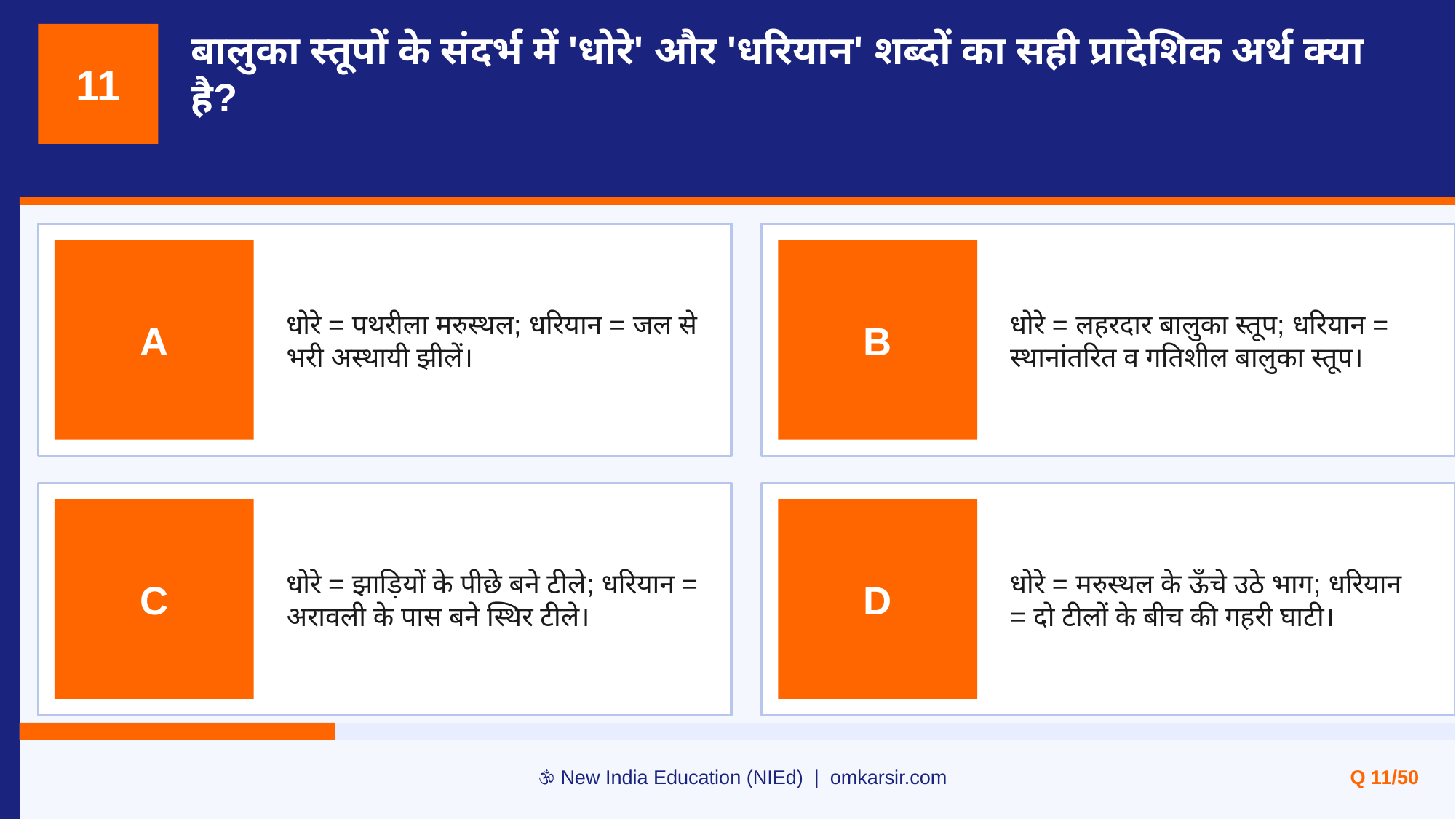

बालुका स्तूपों के संदर्भ में 'धोरे' और 'धरियान' शब्दों का सही प्रादेशिक अर्थ क्या है?
11

धोरे = पथरीला मरुस्थल; धरियान = जल से भरी अस्थायी झीलें।
धोरे = लहरदार बालुका स्तूप; धरियान = स्थानांतरित व गतिशील बालुका स्तूप।
A
B

धोरे = झाड़ियों के पीछे बने टीले; धरियान = अरावली के पास बने स्थिर टीले।
धोरे = मरुस्थल के ऊँचे उठे भाग; धरियान = दो टीलों के बीच की गहरी घाटी।
C
D

🕉️ New India Education (NIEd)  |  omkarsir.com
Q 11/50